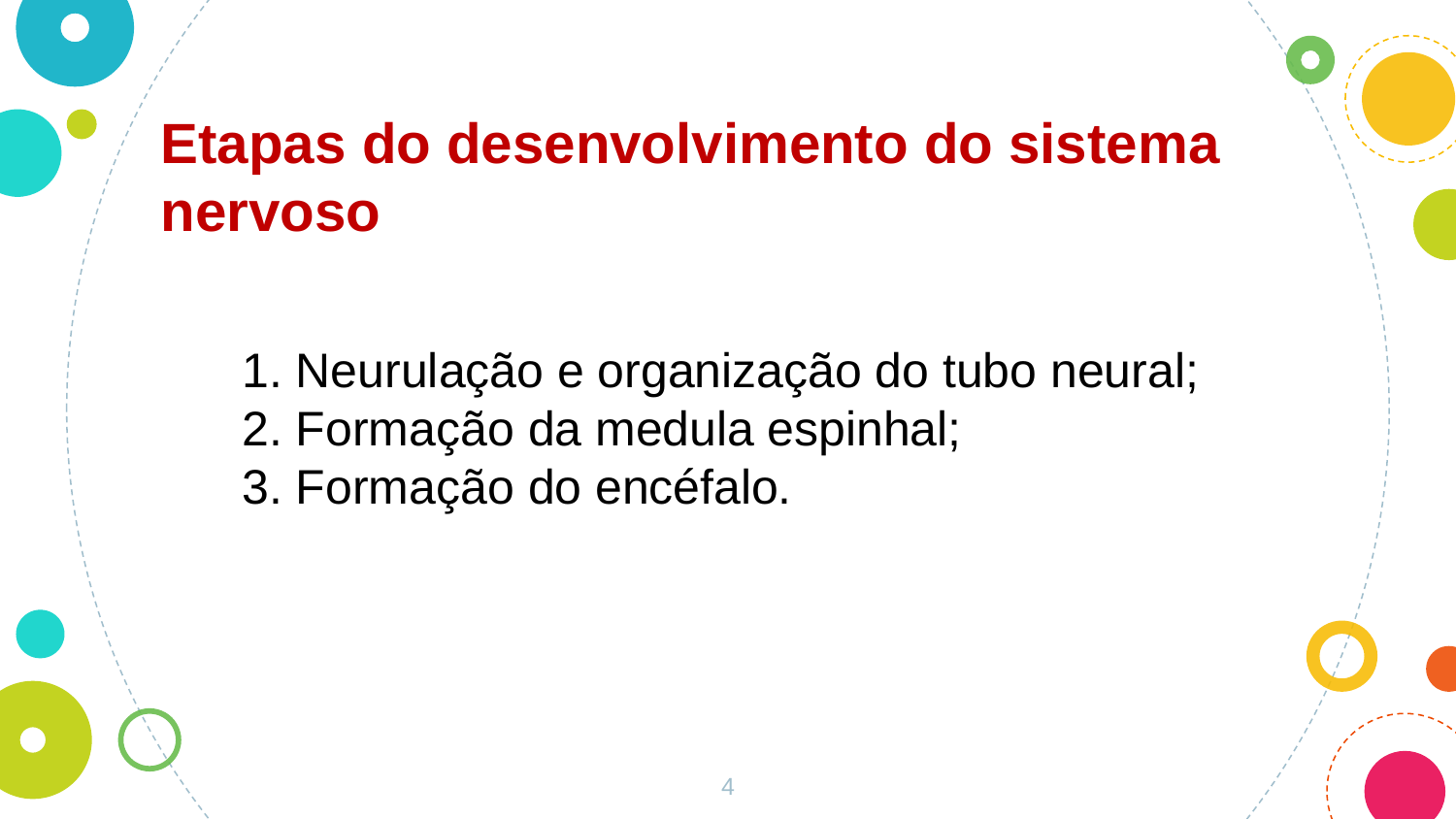

Etapas do desenvolvimento do sistema nervoso
1. Neurulação e organização do tubo neural;
2. Formação da medula espinhal;
3. Formação do encéfalo.
4